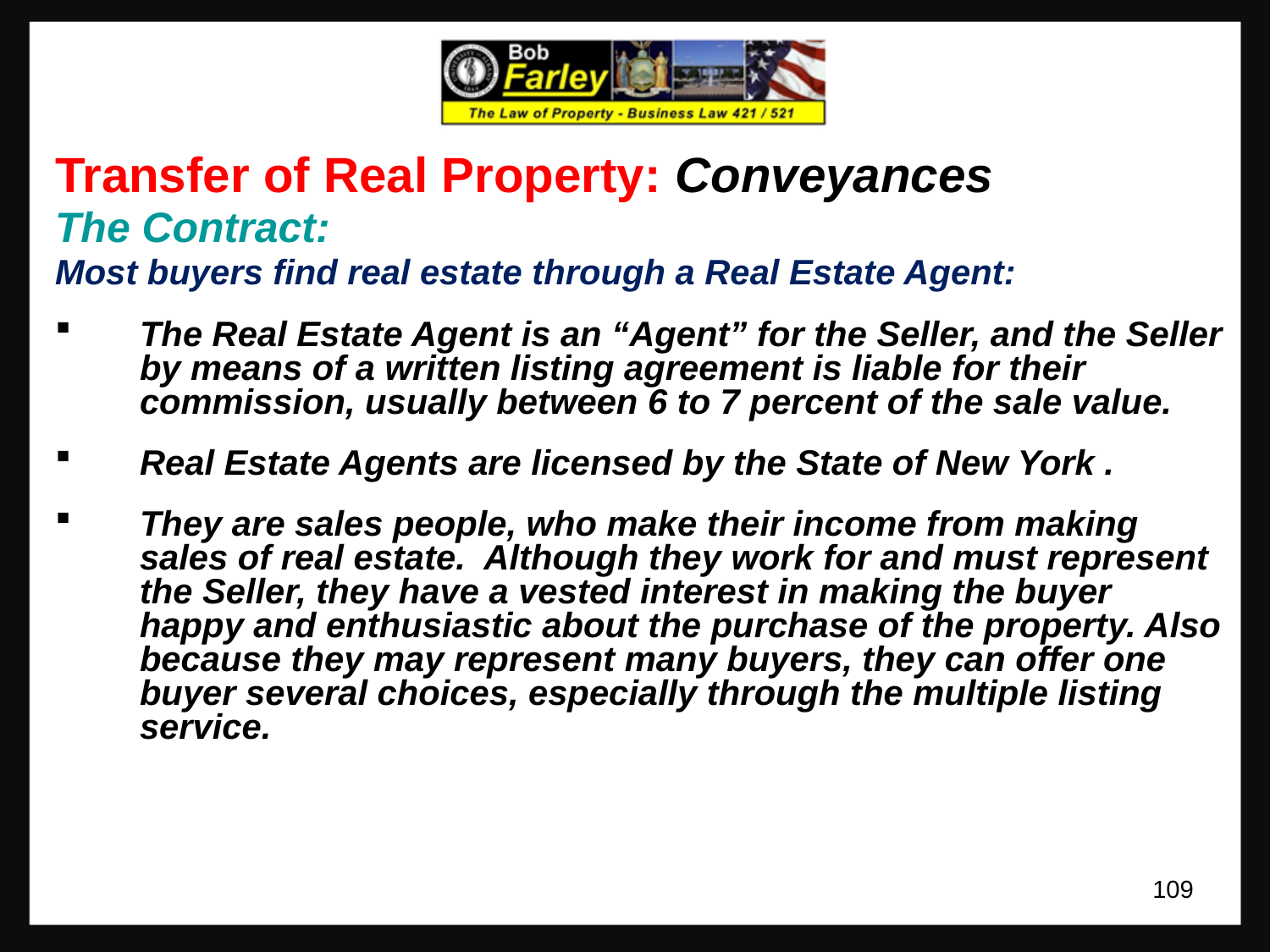

Transfer of Real Property: Conveyances
The Contract:
Most buyers find real estate through a Real Estate Agent:

The Real Estate Agent is an “Agent” for the Seller, and the Seller by means of a written listing agreement is liable for their commission, usually between 6 to 7 percent of the sale value.

Real Estate Agents are licensed by the State of New York .

They are sales people, who make their income from making sales of real estate.  Although they work for and must represent the Seller, they have a vested interest in making the buyer happy and enthusiastic about the purchase of the property. Also because they may represent many buyers, they can offer one buyer several choices, especially through the multiple listing service.

109